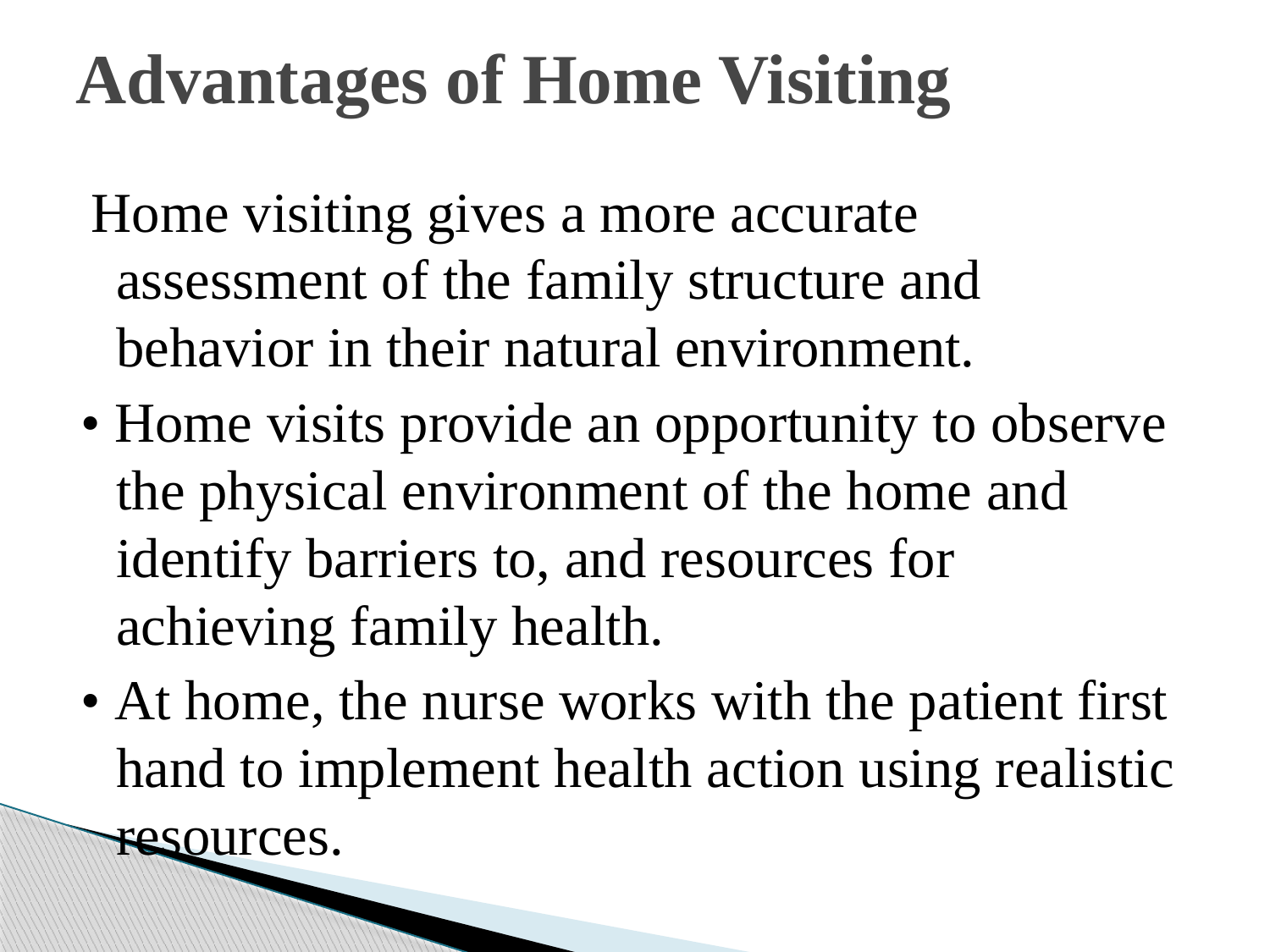

# Advantages of Home Visiting
 Home visiting gives a more accurate assessment of the family structure and behavior in their natural environment.
• Home visits provide an opportunity to observe the physical environment of the home and identify barriers to, and resources for achieving family health.
• At home, the nurse works with the patient first hand to implement health action using realistic resources.